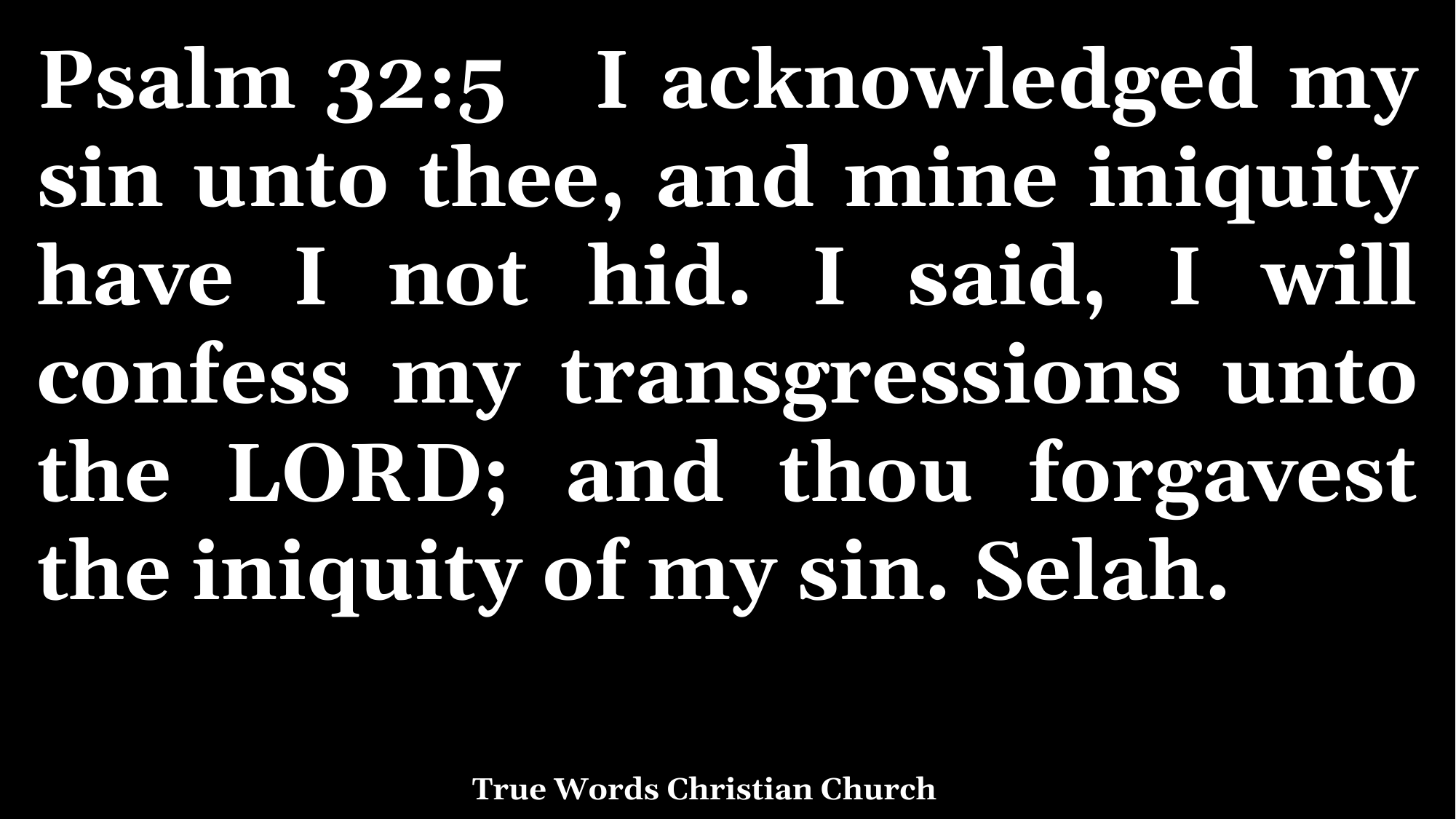

Psalm 32:5   I acknowledged my sin unto thee, and mine iniquity have I not hid. I said, I will confess my transgressions unto the LORD; and thou forgavest the iniquity of my sin. Selah.
True Words Christian Church